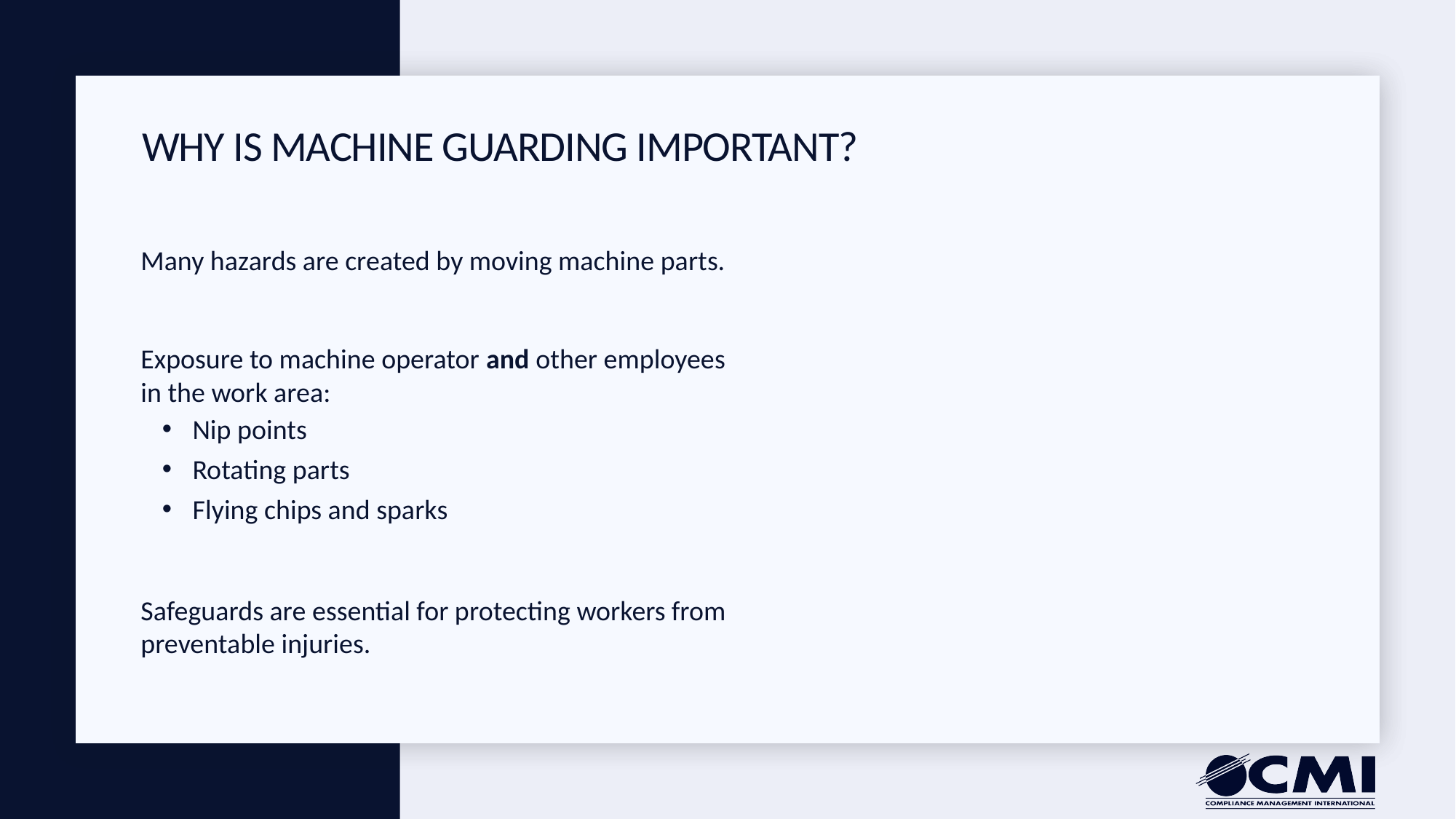

# Why is Machine Guarding Important?
Many hazards are created by moving machine parts.

Exposure to machine operator and other employees in the work area:
Nip points
Rotating parts
Flying chips and sparks

Safeguards are essential for protecting workers from preventable injuries.